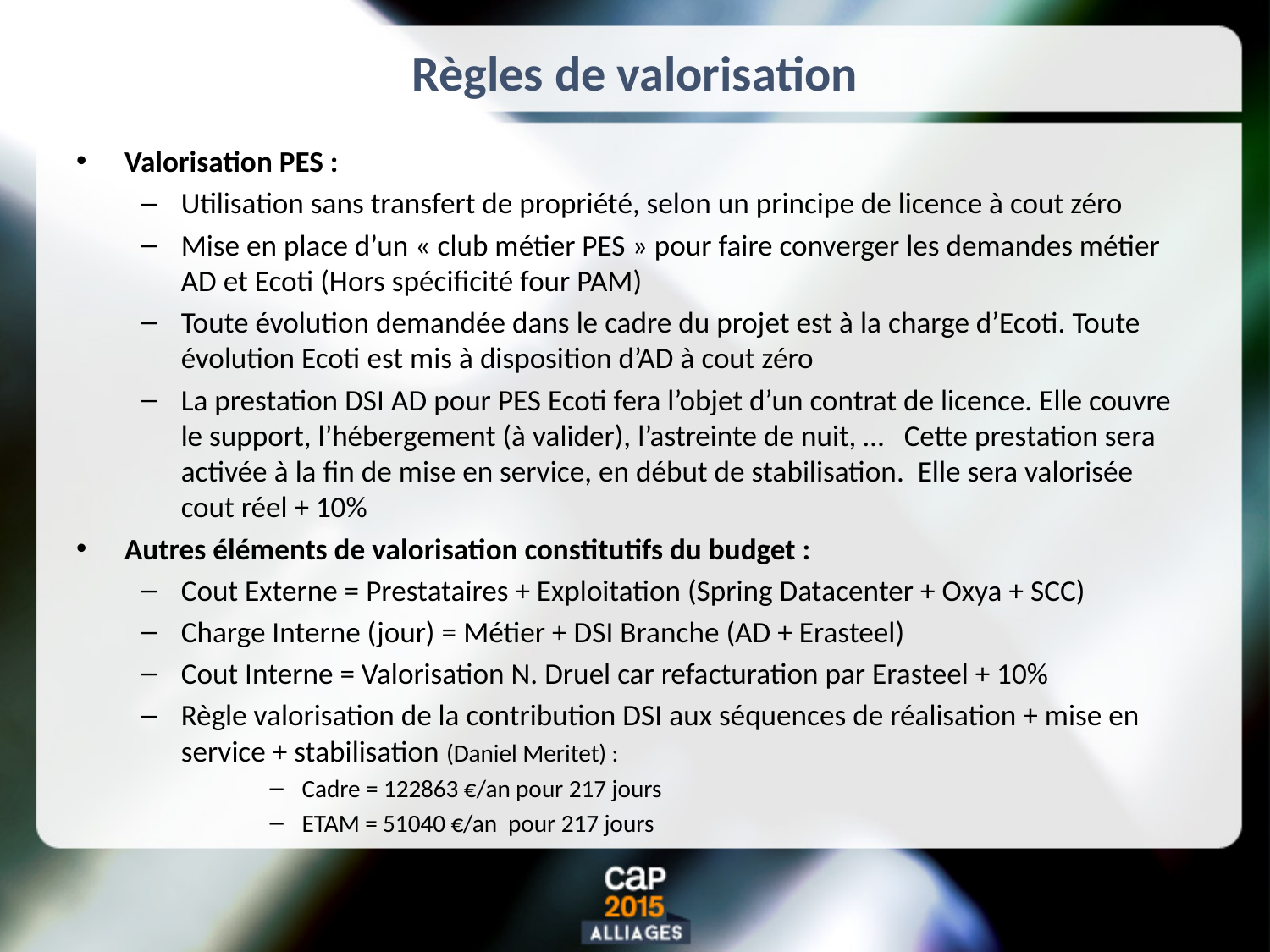

# Règles de valorisation
Valorisation PES :
Utilisation sans transfert de propriété, selon un principe de licence à cout zéro
Mise en place d’un « club métier PES » pour faire converger les demandes métier AD et Ecoti (Hors spécificité four PAM)
Toute évolution demandée dans le cadre du projet est à la charge d’Ecoti. Toute évolution Ecoti est mis à disposition d’AD à cout zéro
La prestation DSI AD pour PES Ecoti fera l’objet d’un contrat de licence. Elle couvre le support, l’hébergement (à valider), l’astreinte de nuit, …   Cette prestation sera activée à la fin de mise en service, en début de stabilisation.  Elle sera valorisée cout réel + 10%
Autres éléments de valorisation constitutifs du budget :
Cout Externe = Prestataires + Exploitation (Spring Datacenter + Oxya + SCC)
Charge Interne (jour) = Métier + DSI Branche (AD + Erasteel)
Cout Interne = Valorisation N. Druel car refacturation par Erasteel + 10%
Règle valorisation de la contribution DSI aux séquences de réalisation + mise en service + stabilisation (Daniel Meritet) :
Cadre = 122863 €/an pour 217 jours
ETAM = 51040 €/an  pour 217 jours